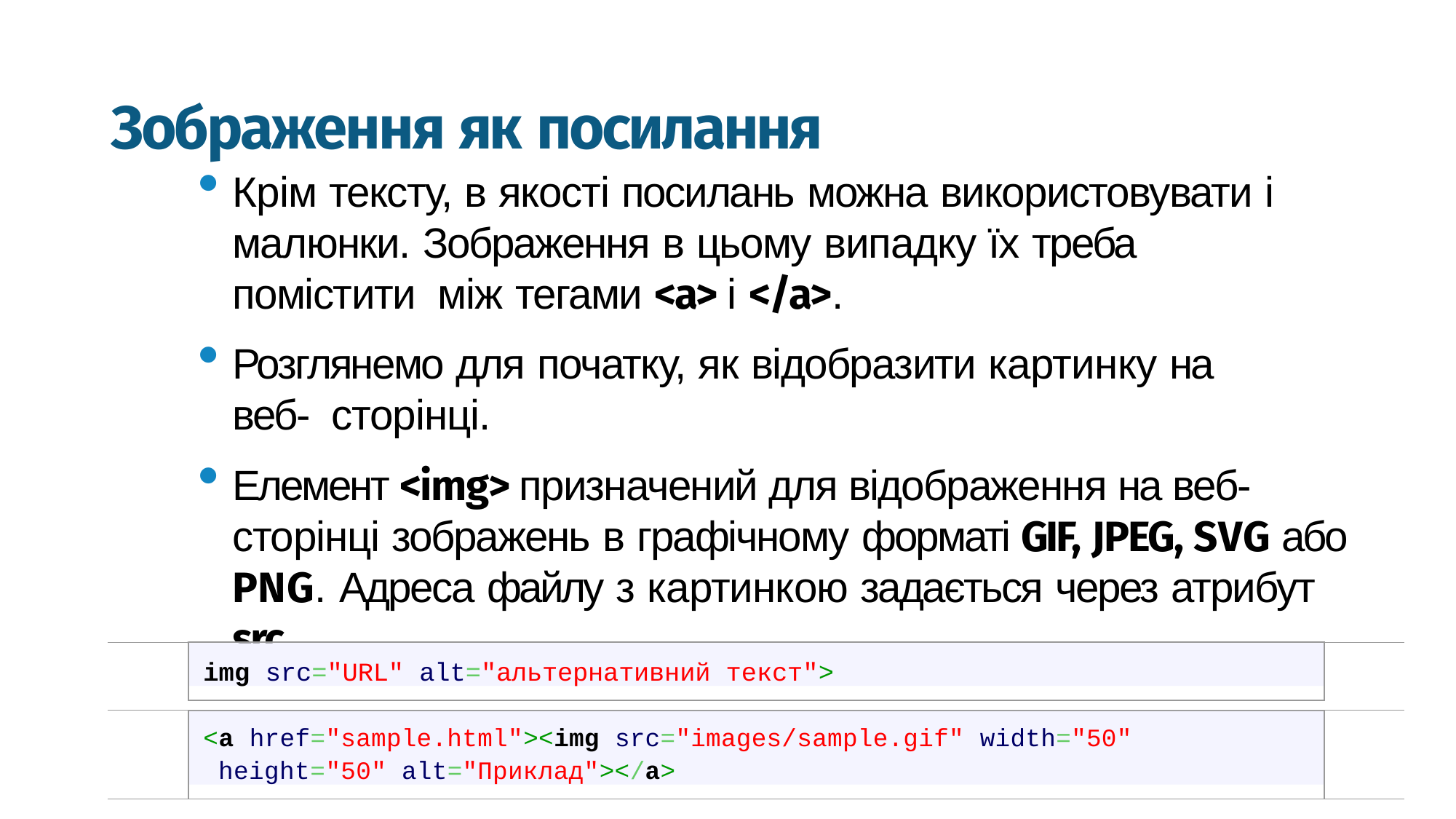

Зображення як посилання
Крім тексту, в якості посилань можна використовувати і
малюнки. Зображення в цьому випадку їх треба помістити  між тегами <a> і </a>.
Розглянемо для початку, як відобразити картинку на веб-  сторінці.
Елемент <img> призначений для відображення на веб-  сторінці зображень в графічному форматі GIF, JPEG, SVG або  PNG. Адреса файлу з картинкою задається через атрибут src.

img src="URL" alt="альтернативний текст">

<a href="sample.html"><img src="images/sample.gif" width="50"  height="50" alt="Приклад"></a>